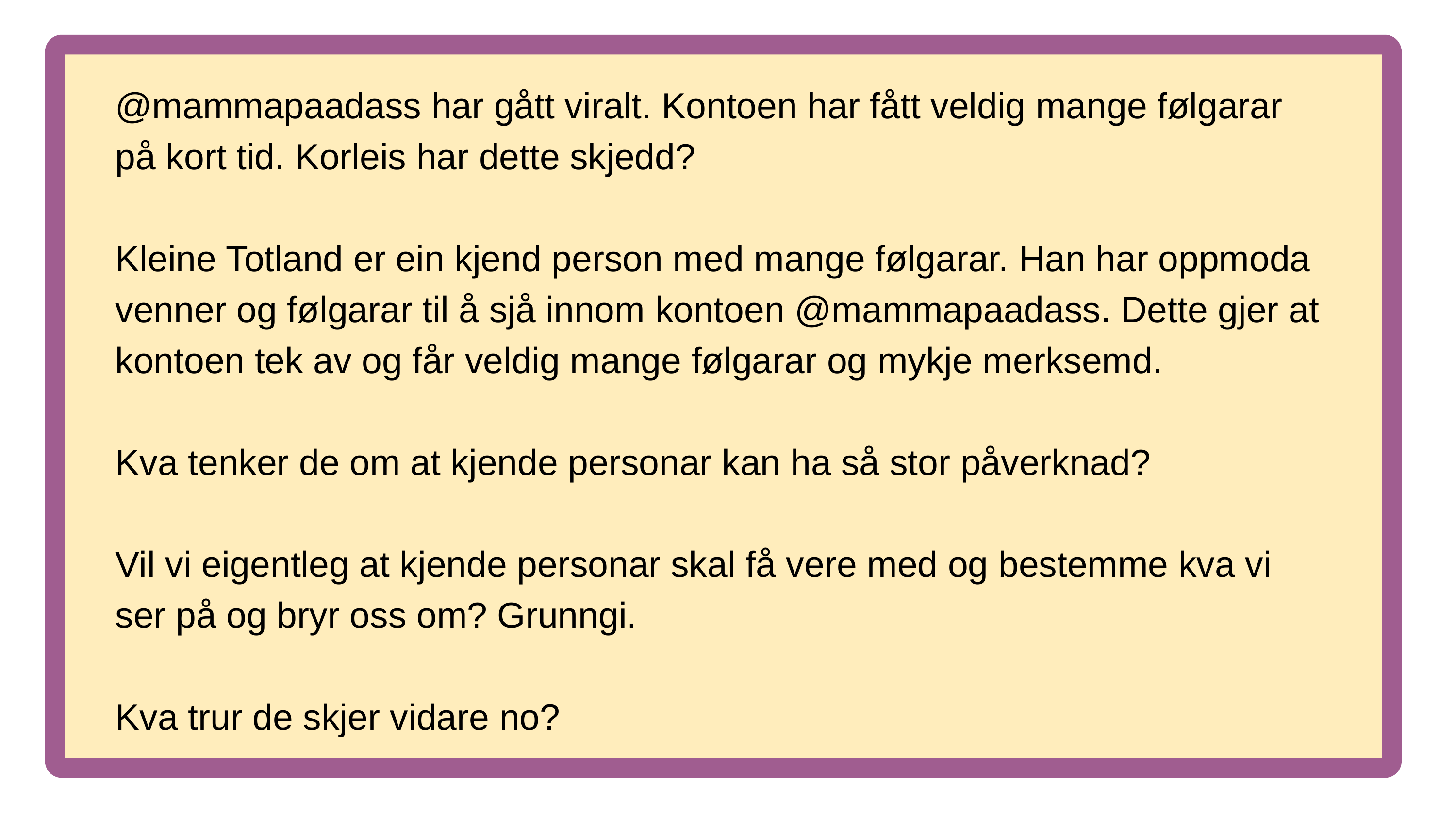

@mammapaadass har gått viralt. Kontoen har fått veldig mange følgarar på kort tid. Korleis har dette skjedd?

Kleine Totland er ein kjend person med mange følgarar. Han har oppmoda venner og følgarar til å sjå innom kontoen @mammapaadass. Dette gjer at kontoen tek av og får veldig mange følgarar og mykje merksemd.

Kva tenker de om at kjende personar kan ha så stor påverknad?

Vil vi eigentleg at kjende personar skal få vere med og bestemme kva vi ser på og bryr oss om? Grunngi.

Kva trur de skjer vidare no?